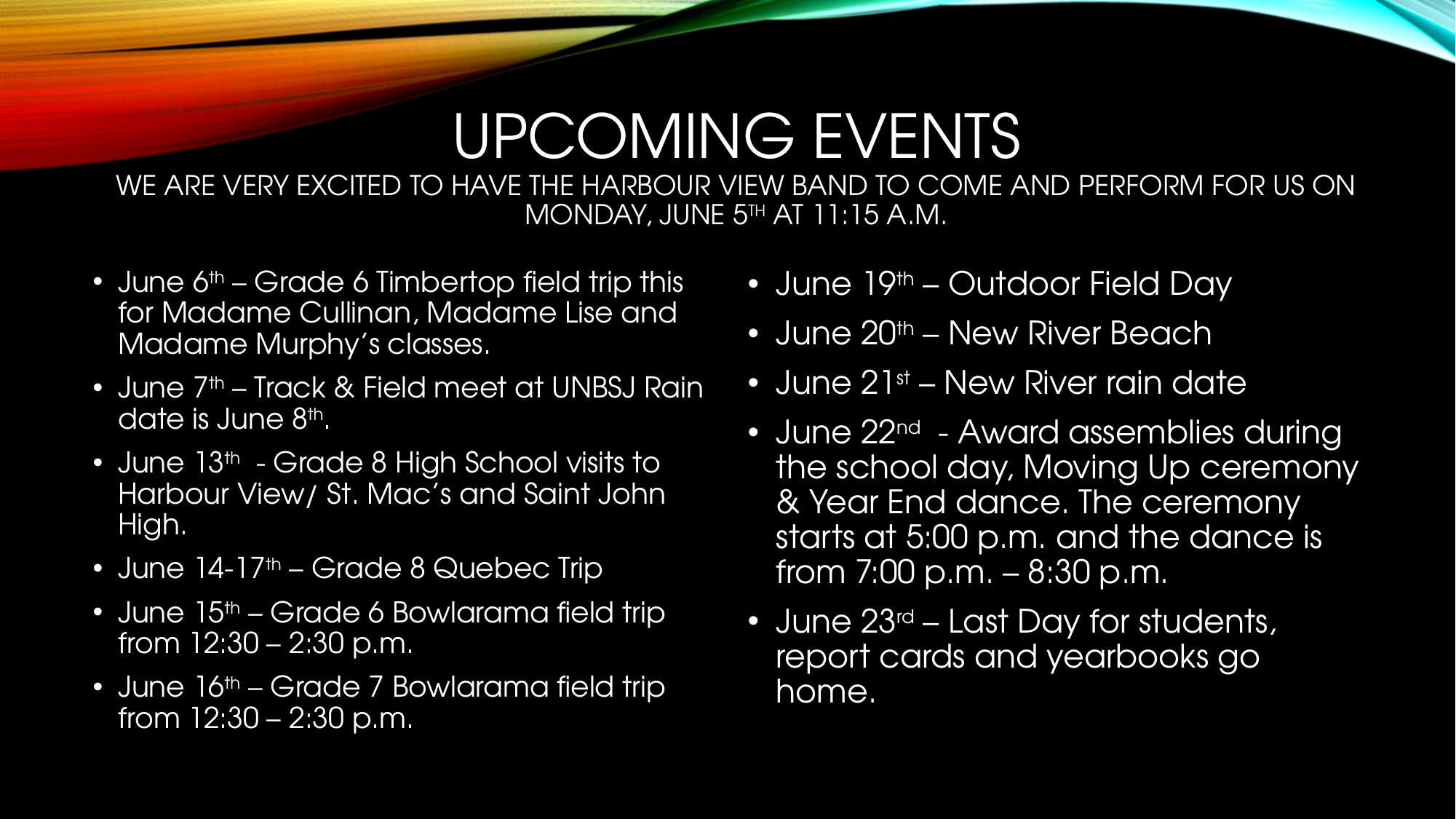

# Upcoming events We are very Excited to have the Harbour View Band to Come and perform for us on Monday, June 5th at 11:15 a.m.
June 6th – Grade 6 Timbertop field trip this for Madame Cullinan, Madame Lise and Madame Murphy’s classes.
June 7th – Track & Field meet at UNBSJ Rain date is June 8th.
June 13th  - Grade 8 High School visits to Harbour View/ St. Mac’s and Saint John High.
June 14-17th – Grade 8 Quebec Trip
June 15th – Grade 6 Bowlarama field trip from 12:30 – 2:30 p.m.
June 16th – Grade 7 Bowlarama field trip from 12:30 – 2:30 p.m.
June 19th – Outdoor Field Day
June 20th – New River Beach
June 21st – New River rain date
June 22nd  - Award assemblies during the school day, Moving Up ceremony & Year End dance. The ceremony starts at 5:00 p.m. and the dance is from 7:00 p.m. – 8:30 p.m.
June 23rd – Last Day for students, report cards and yearbooks go home.